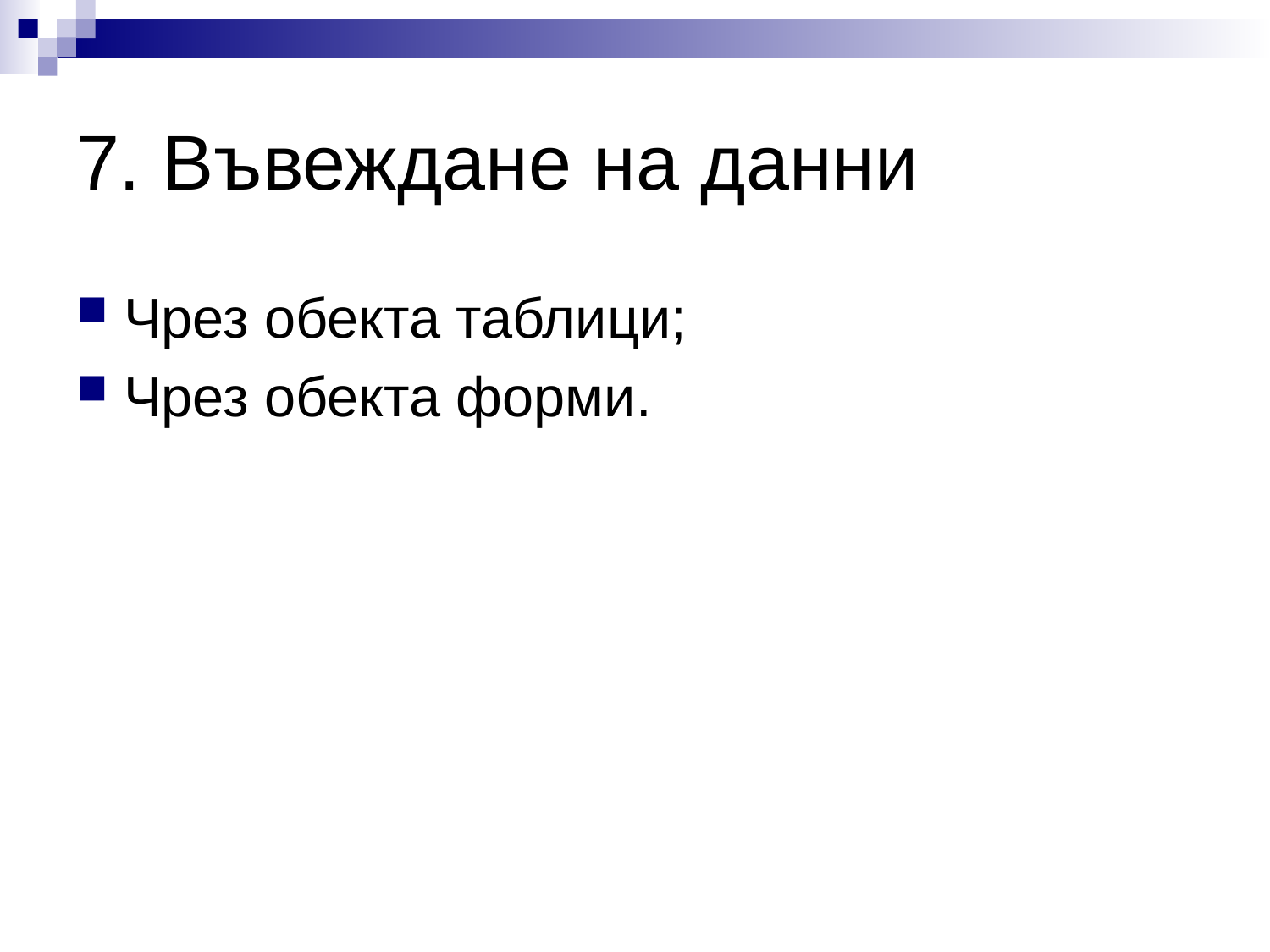

# 7. Въвеждане на данни
Чрез обекта таблици;
Чрез обекта форми.